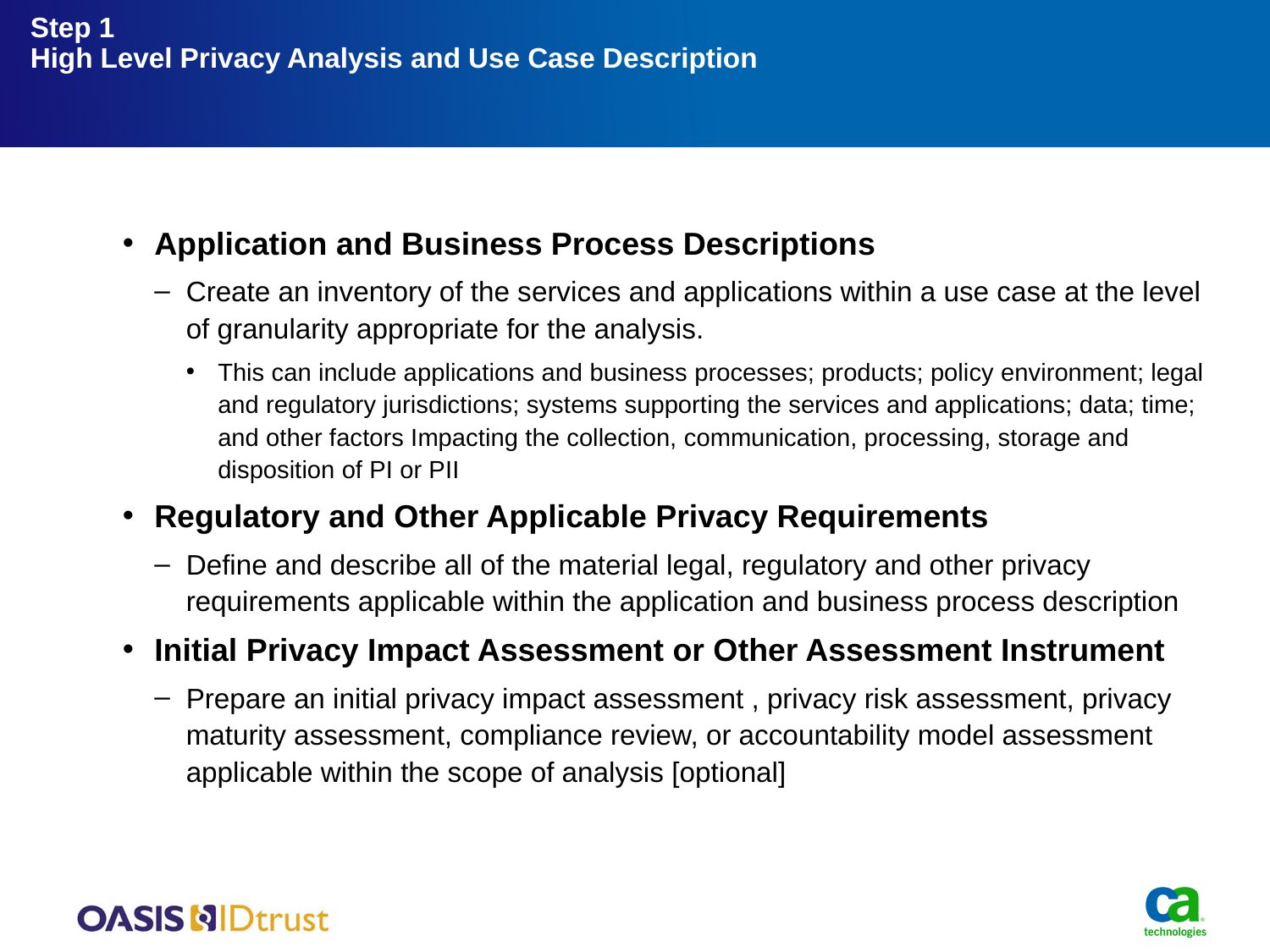

# Step 1 High Level Privacy Analysis and Use Case Description
Application and Business Process Descriptions
Create an inventory of the services and applications within a use case at the level of granularity appropriate for the analysis.
This can include applications and business processes; products; policy environment; legal and regulatory jurisdictions; systems supporting the services and applications; data; time; and other factors Impacting the collection, communication, processing, storage and disposition of PI or PII
Regulatory and Other Applicable Privacy Requirements
Define and describe all of the material legal, regulatory and other privacy requirements applicable within the application and business process description
Initial Privacy Impact Assessment or Other Assessment Instrument
Prepare an initial privacy impact assessment , privacy risk assessment, privacy maturity assessment, compliance review, or accountability model assessment applicable within the scope of analysis [optional]